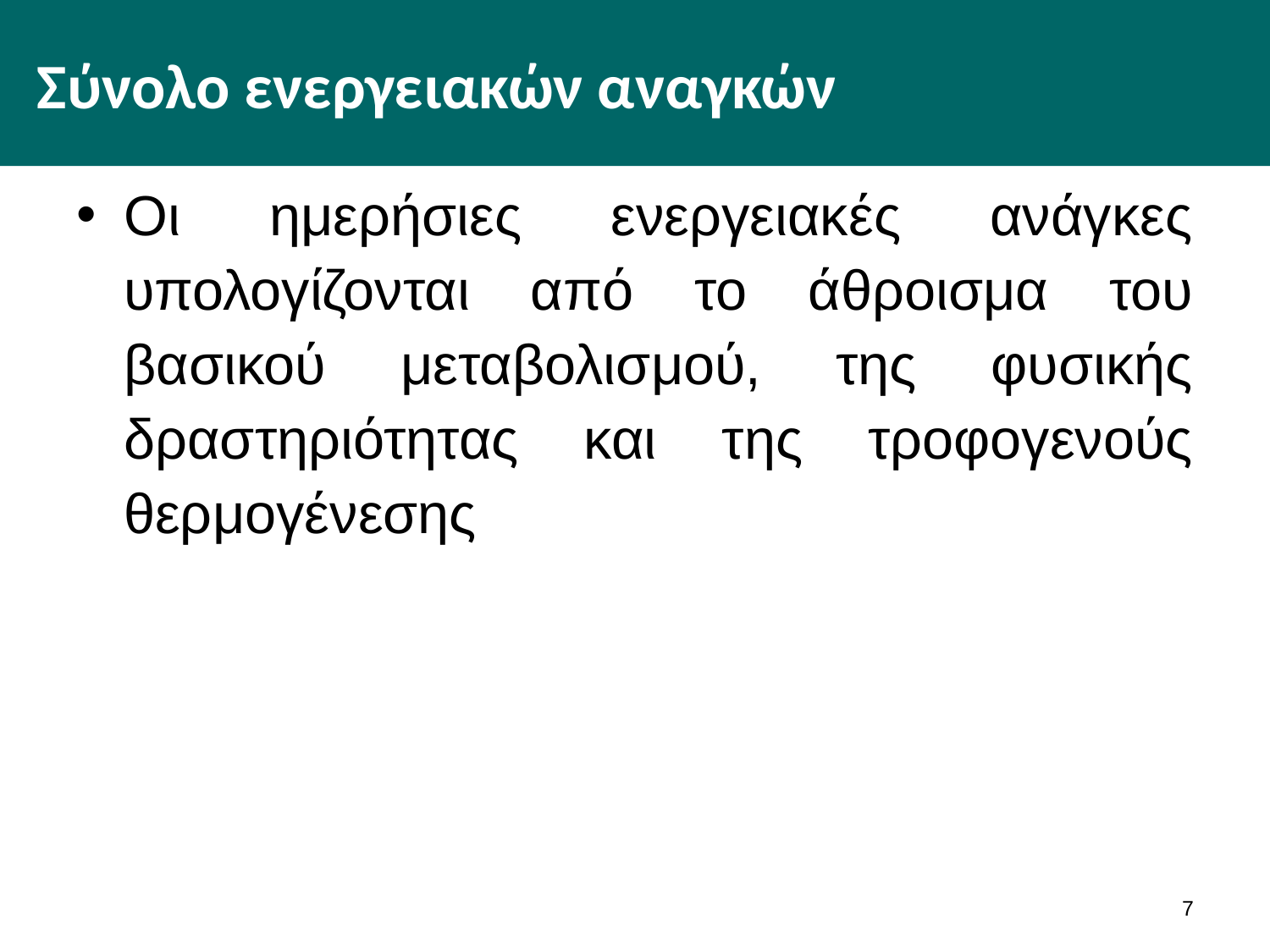

# Σύνολο ενεργειακών αναγκών
Οι ημερήσιες ενεργειακές ανάγκες υπολογίζονται από το άθροισμα του βασικού μεταβολισμού, της φυσικής δραστηριότητας και της τροφογενούς θερμογένεσης

7